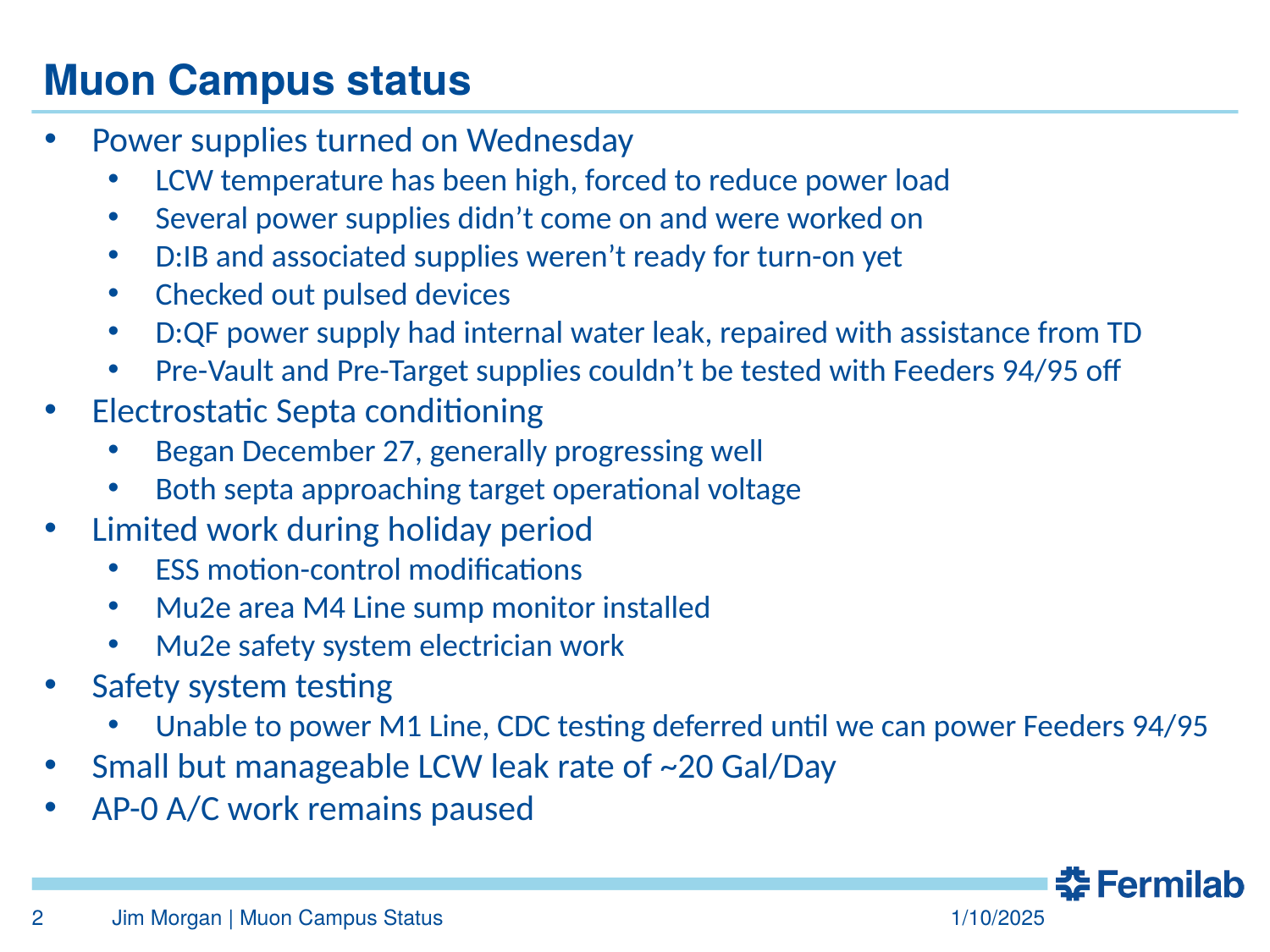

# Muon Campus status
Power supplies turned on Wednesday
LCW temperature has been high, forced to reduce power load
Several power supplies didn’t come on and were worked on
D:IB and associated supplies weren’t ready for turn-on yet
Checked out pulsed devices
D:QF power supply had internal water leak, repaired with assistance from TD
Pre-Vault and Pre-Target supplies couldn’t be tested with Feeders 94/95 off
Electrostatic Septa conditioning
Began December 27, generally progressing well
Both septa approaching target operational voltage
Limited work during holiday period
ESS motion-control modifications
Mu2e area M4 Line sump monitor installed
Mu2e safety system electrician work
Safety system testing
Unable to power M1 Line, CDC testing deferred until we can power Feeders 94/95
Small but manageable LCW leak rate of ~20 Gal/Day
AP-0 A/C work remains paused

Study – M1-M3 Optics

Study – Alternative M5 optics
2
Jim Morgan | Muon Campus Status
1/10/2025